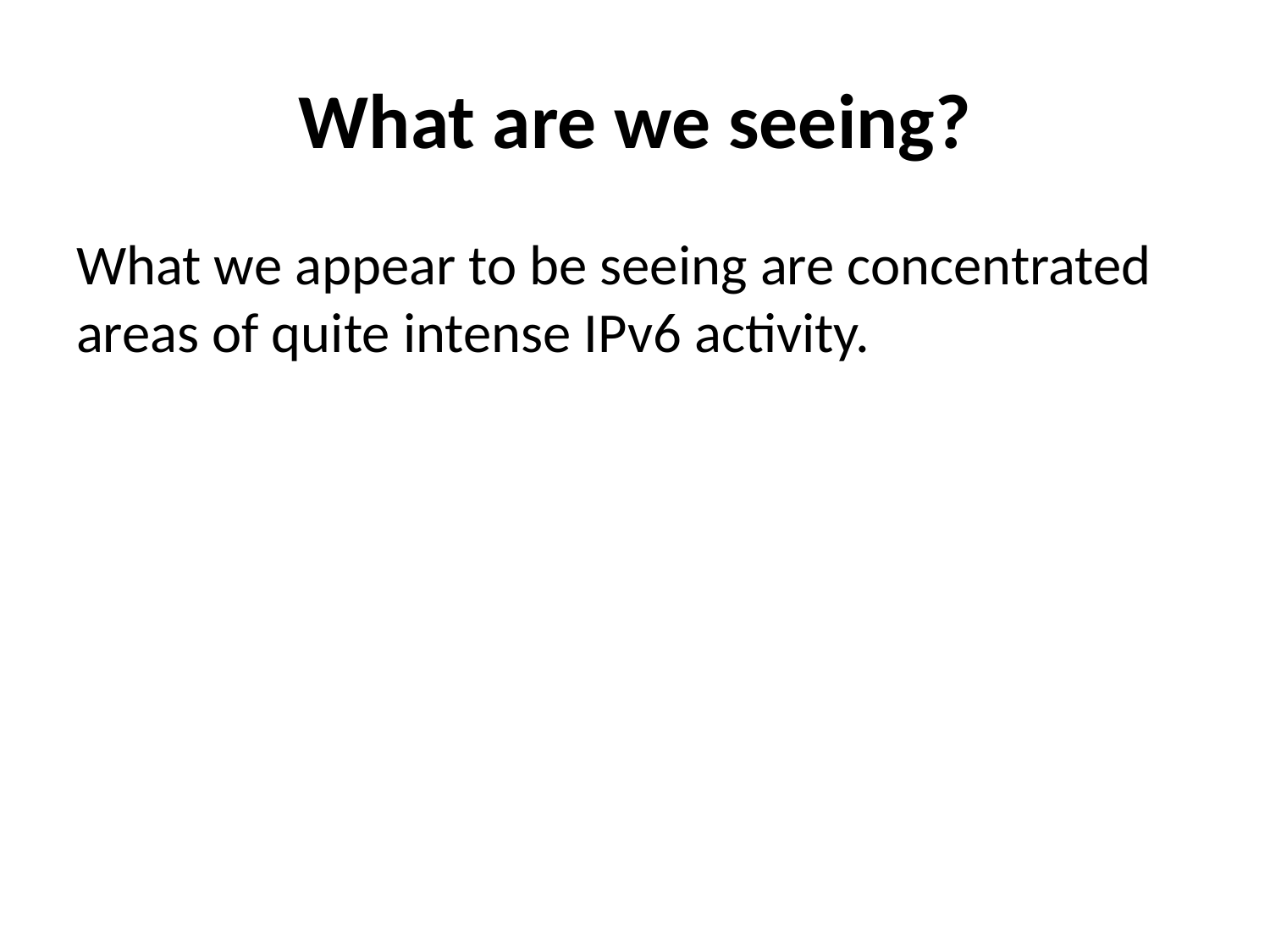

# What are we seeing?
What we appear to be seeing are concentrated areas of quite intense IPv6 activity.